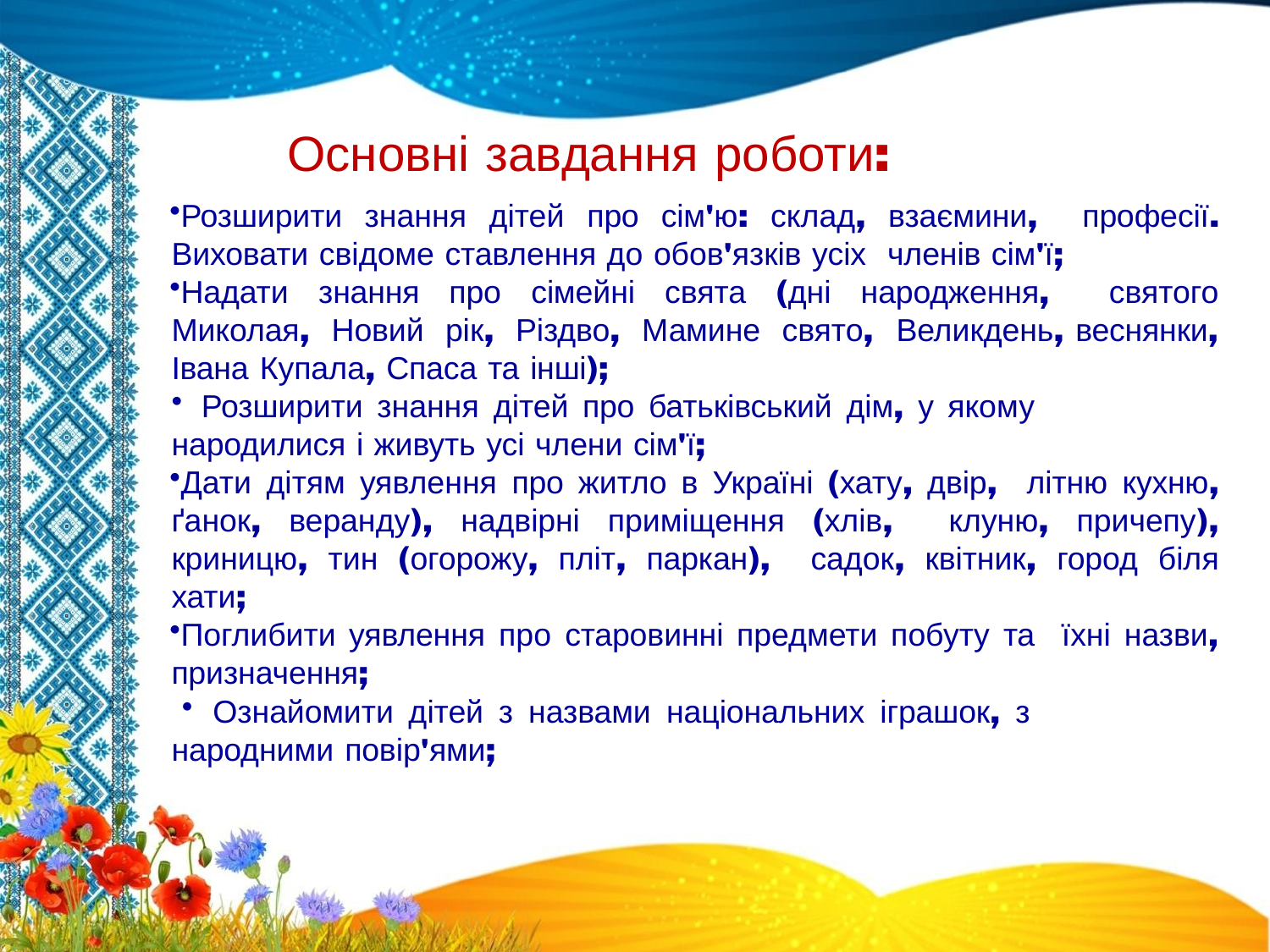

# Основні завдання роботи:
Розширити знання дітей про сім'ю: склад, взаємини,  професії. Виховати свідоме ставлення до обов'язків усіх  членів сім'ї;
Надати знання про сімейні свята (дні народження,  святого Миколая, Новий рік, Різдво, Мамине свято,  Великдень, веснянки, Івана Купала, Спаса та інші);
Розширити знання дітей про батьківський дім, у якому
народилися і живуть усі члени сім'ї;
Дати дітям уявлення про житло в Україні (хату, двір,  літню кухню, ґанок, веранду), надвірні приміщення (хлів,  клуню, причепу), криницю, тин (огорожу, пліт, паркан),  садок, квітник, город біля хати;
Поглибити уявлення про старовинні предмети побуту та  їхні назви, призначення;
Ознайомити дітей з назвами національних іграшок, з
народними повір'ями;